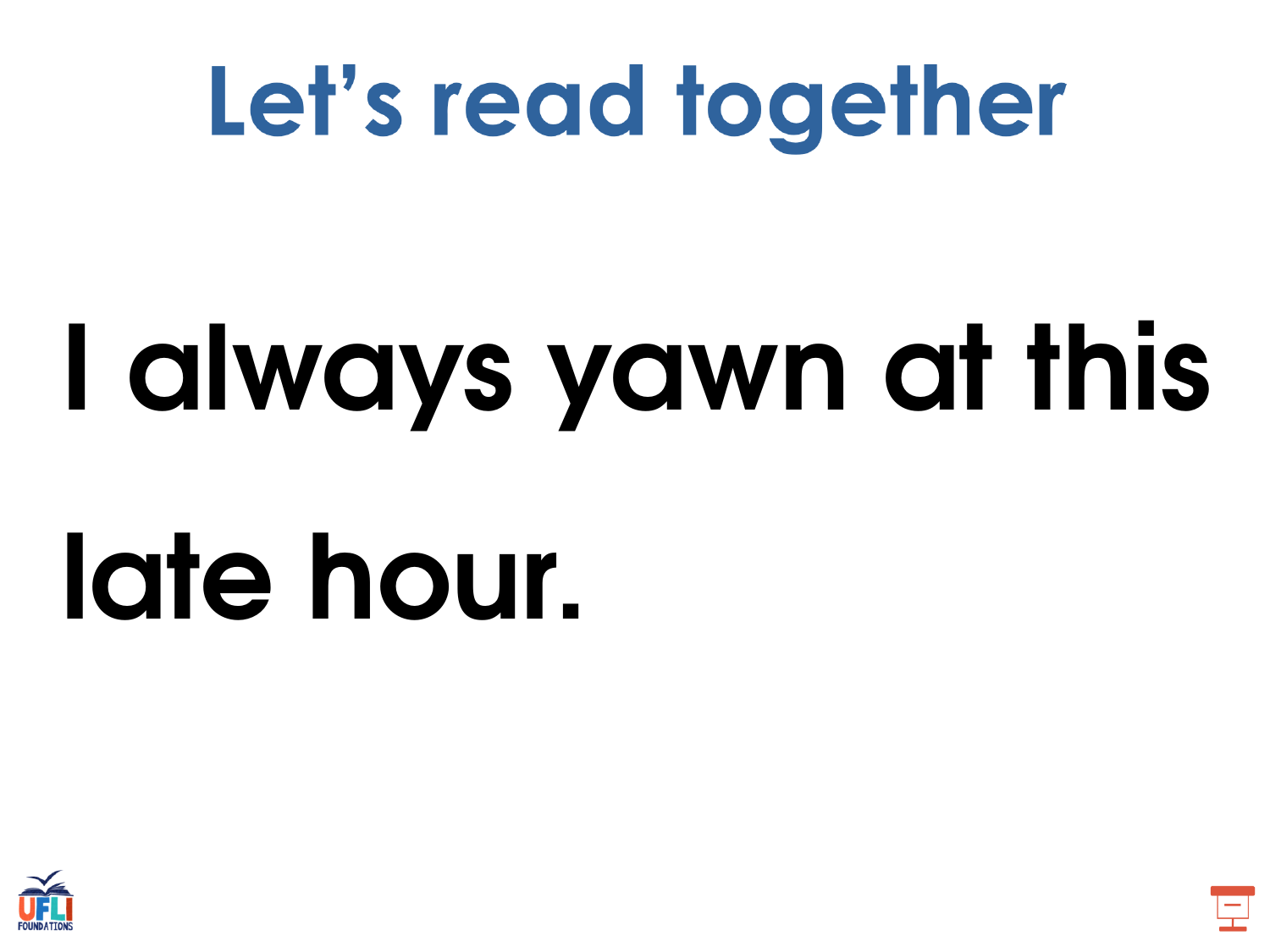

I always yawn at this late hour.